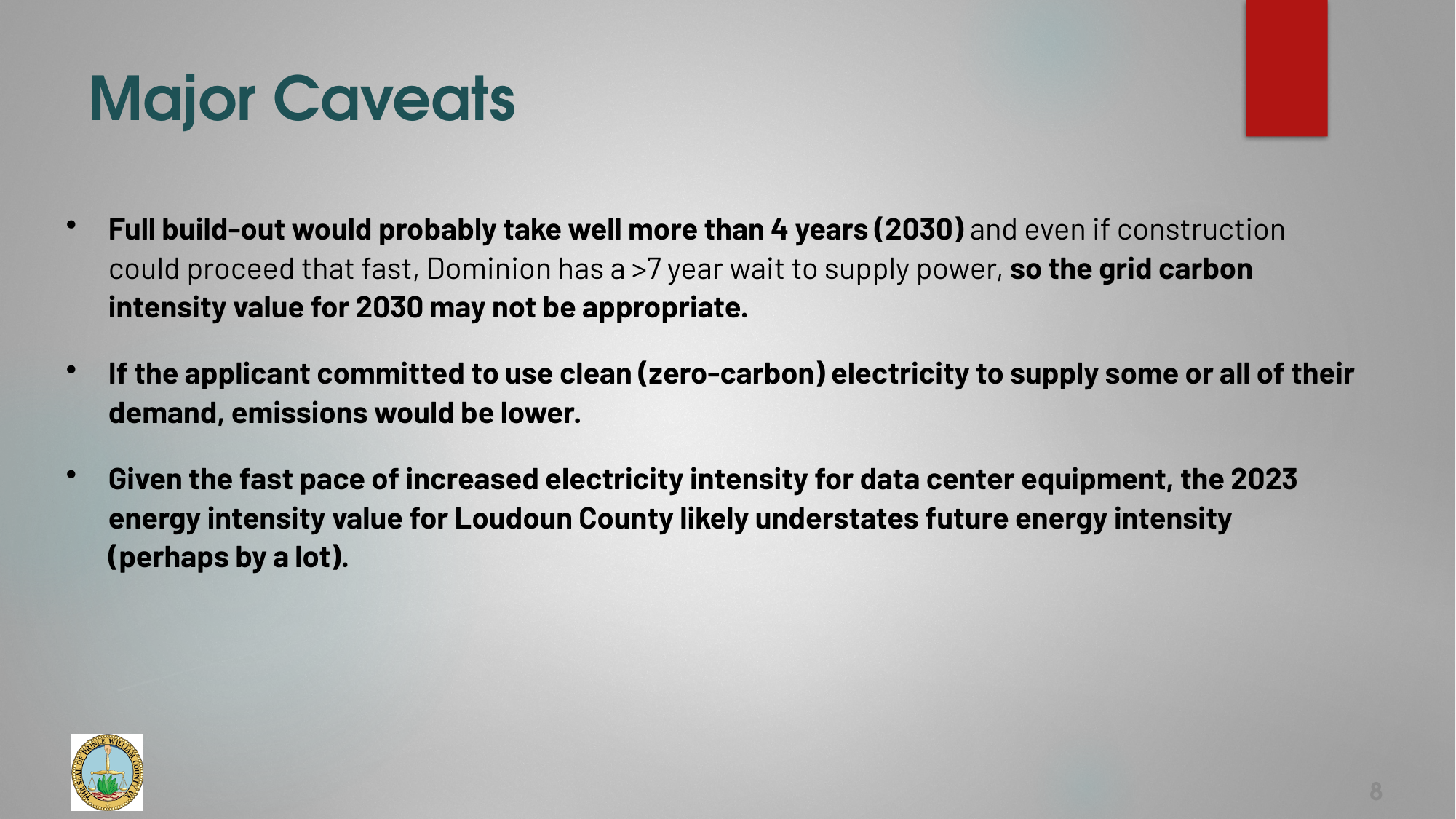

# Major Caveats
Full build-out would probably take well more than 4 years (2030) and even if construction could proceed that fast, Dominion has a >7 year wait to supply power, so the grid carbon intensity value for 2030 may not be appropriate.
If the applicant committed to use clean (zero-carbon) electricity to supply some or all of their demand, emissions would be lower.
Given the fast pace of increased electricity intensity for data center equipment, the 2023 energy intensity value for Loudoun County likely understates future energy intensity (perhaps by a lot).
8